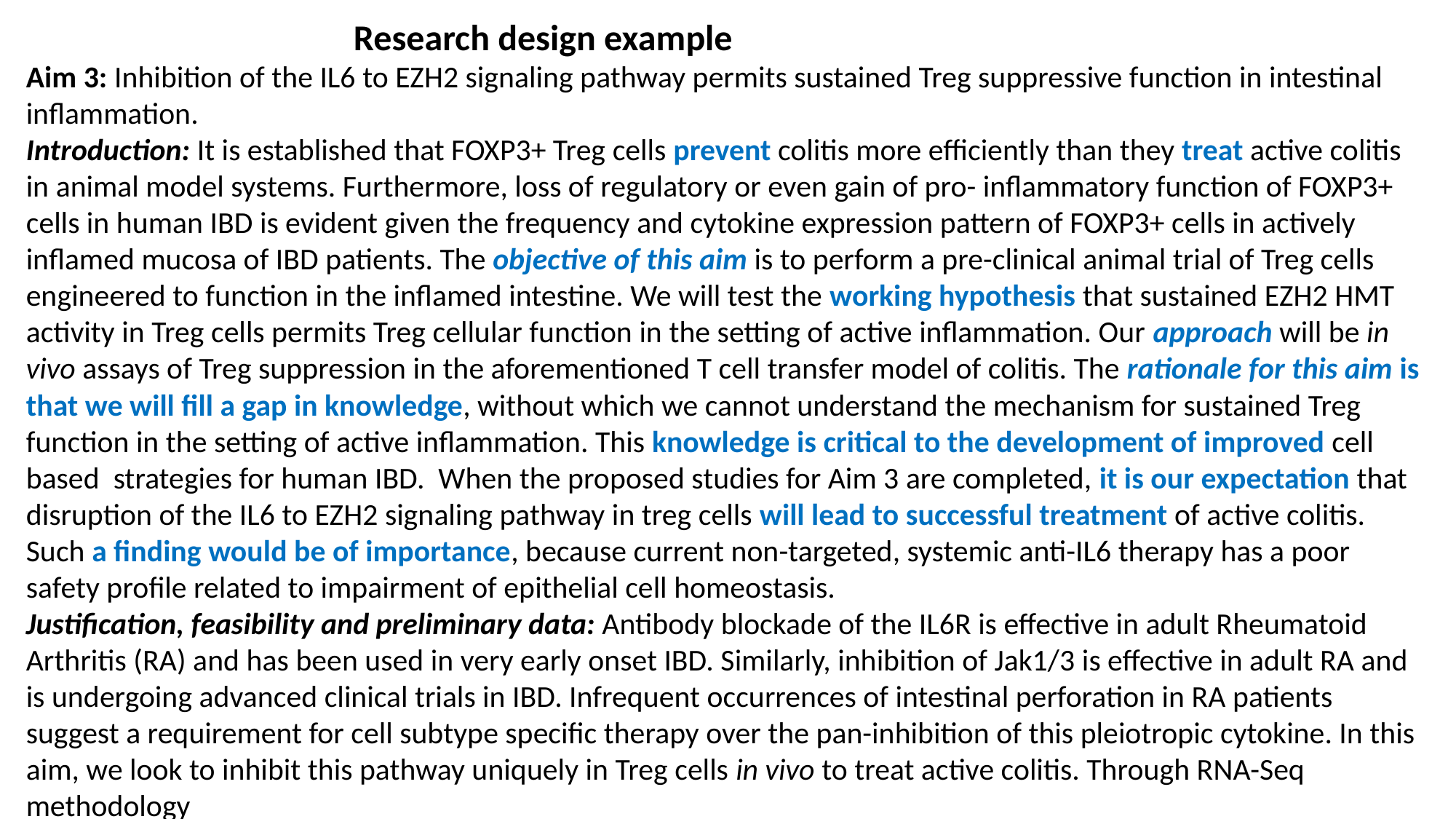

Research design example
Aim 3: Inhibition of the IL6 to EZH2 signaling pathway permits sustained Treg suppressive function in intestinal inflammation.
Introduction: It is established that FOXP3+ Treg cells prevent colitis more efficiently than they treat active colitis in animal model systems. Furthermore, loss of regulatory or even gain of pro- inflammatory function of FOXP3+ cells in human IBD is evident given the frequency and cytokine expression pattern of FOXP3+ cells in actively inflamed mucosa of IBD patients. The objective of this aim is to perform a pre-clinical animal trial of Treg cells engineered to function in the inflamed intestine. We will test the working hypothesis that sustained EZH2 HMT activity in Treg cells permits Treg cellular function in the setting of active inflammation. Our approach will be in vivo assays of Treg suppression in the aforementioned T cell transfer model of colitis. The rationale for this aim is that we will fill a gap in knowledge, without which we cannot understand the mechanism for sustained Treg function in the setting of active inflammation. This knowledge is critical to the development of improved cell based  strategies for human IBD.  When the proposed studies for Aim 3 are completed, it is our expectation that disruption of the IL6 to EZH2 signaling pathway in treg cells will lead to successful treatment of active colitis. Such a finding would be of importance, because current non-targeted, systemic anti-IL6 therapy has a poor safety profile related to impairment of epithelial cell homeostasis.
Justification, feasibility and preliminary data: Antibody blockade of the IL6R is effective in adult Rheumatoid Arthritis (RA) and has been used in very early onset IBD. Similarly, inhibition of Jak1/3 is effective in adult RA and is undergoing advanced clinical trials in IBD. Infrequent occurrences of intestinal perforation in RA patients suggest a requirement for cell subtype specific therapy over the pan-inhibition of this pleiotropic cytokine. In this aim, we look to inhibit this pathway uniquely in Treg cells in vivo to treat active colitis. Through RNA-Seq methodology